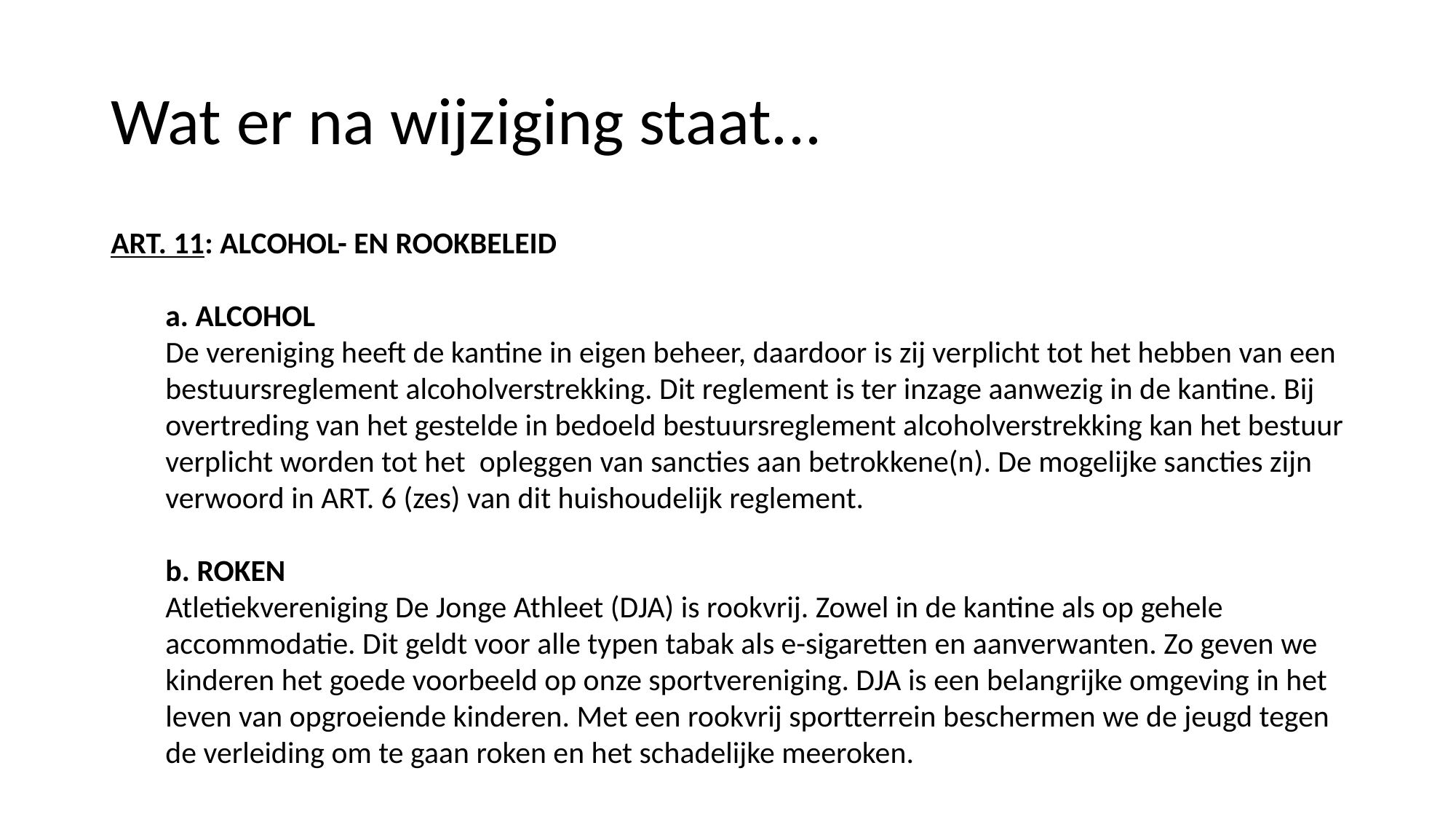

# Wat er na wijziging staat...
ART. 11: ALCOHOL- EN ROOKBELEID

a. ALCOHOL
De vereniging heeft de kantine in eigen beheer, daardoor is zij verplicht tot het hebben van een  bestuursreglement alcoholverstrekking. Dit reglement is ter inzage aanwezig in de kantine. Bij overtreding van het gestelde in bedoeld bestuursreglement alcoholverstrekking kan het bestuur verplicht worden tot het  opleggen van sancties aan betrokkene(n). De mogelijke sancties zijn verwoord in ART. 6 (zes) van dit huishoudelijk reglement.

b. ROKEN
Atletiekvereniging De Jonge Athleet (DJA) is rookvrij. Zowel in de kantine als op gehele accommodatie. Dit geldt voor alle typen tabak als e-sigaretten en aanverwanten. Zo geven we kinderen het goede voorbeeld op onze sportvereniging. DJA is een belangrijke omgeving in het leven van opgroeiende kinderen. Met een rookvrij sportterrein beschermen we de jeugd tegen de verleiding om te gaan roken en het schadelijke meeroken.